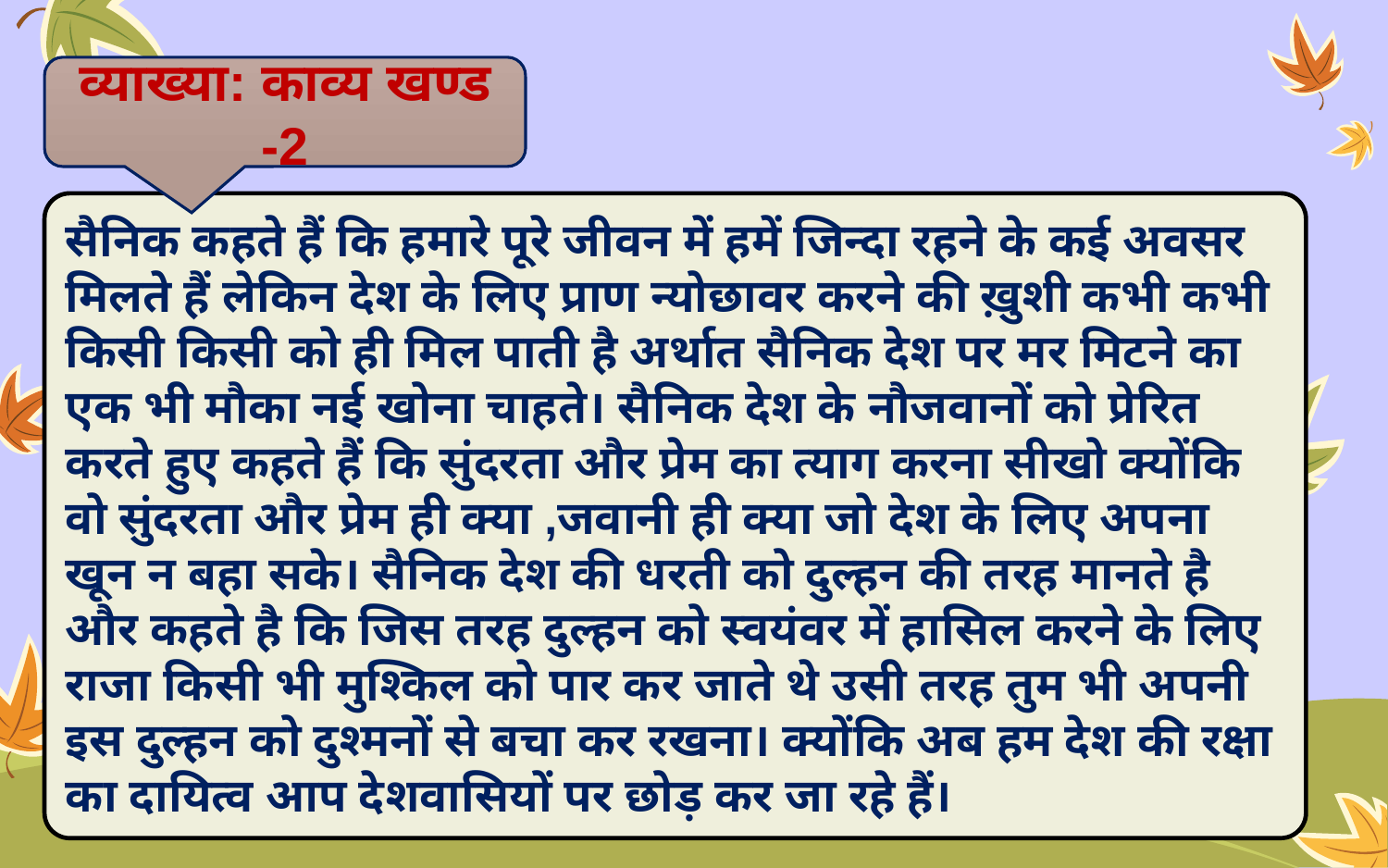

व्याख्या: काव्य खण्ड -2
सैनिक कहते हैं कि हमारे पूरे जीवन में हमें जिन्दा रहने के कई अवसर मिलते हैं लेकिन देश के लिए प्राण न्योछावर करने की ख़ुशी कभी कभी किसी किसी को ही मिल पाती है अर्थात सैनिक देश पर मर मिटने का एक भी मौका नई खोना चाहते। सैनिक देश के नौजवानों को प्रेरित करते हुए कहते हैं कि सुंदरता और प्रेम का त्याग करना सीखो क्योंकि वो सुंदरता और प्रेम ही क्या ,जवानी ही क्या जो देश के लिए अपना खून न बहा सके। सैनिक देश की धरती को दुल्हन की तरह मानते है और कहते है कि जिस तरह दुल्हन को स्वयंवर में हासिल करने के लिए राजा किसी भी मुश्किल को पार कर जाते थे उसी तरह तुम भी अपनी इस दुल्हन को दुश्मनों से बचा कर रखना। क्योंकि अब हम देश की रक्षा का दायित्व आप देशवासियों पर छोड़ कर जा रहे हैं।